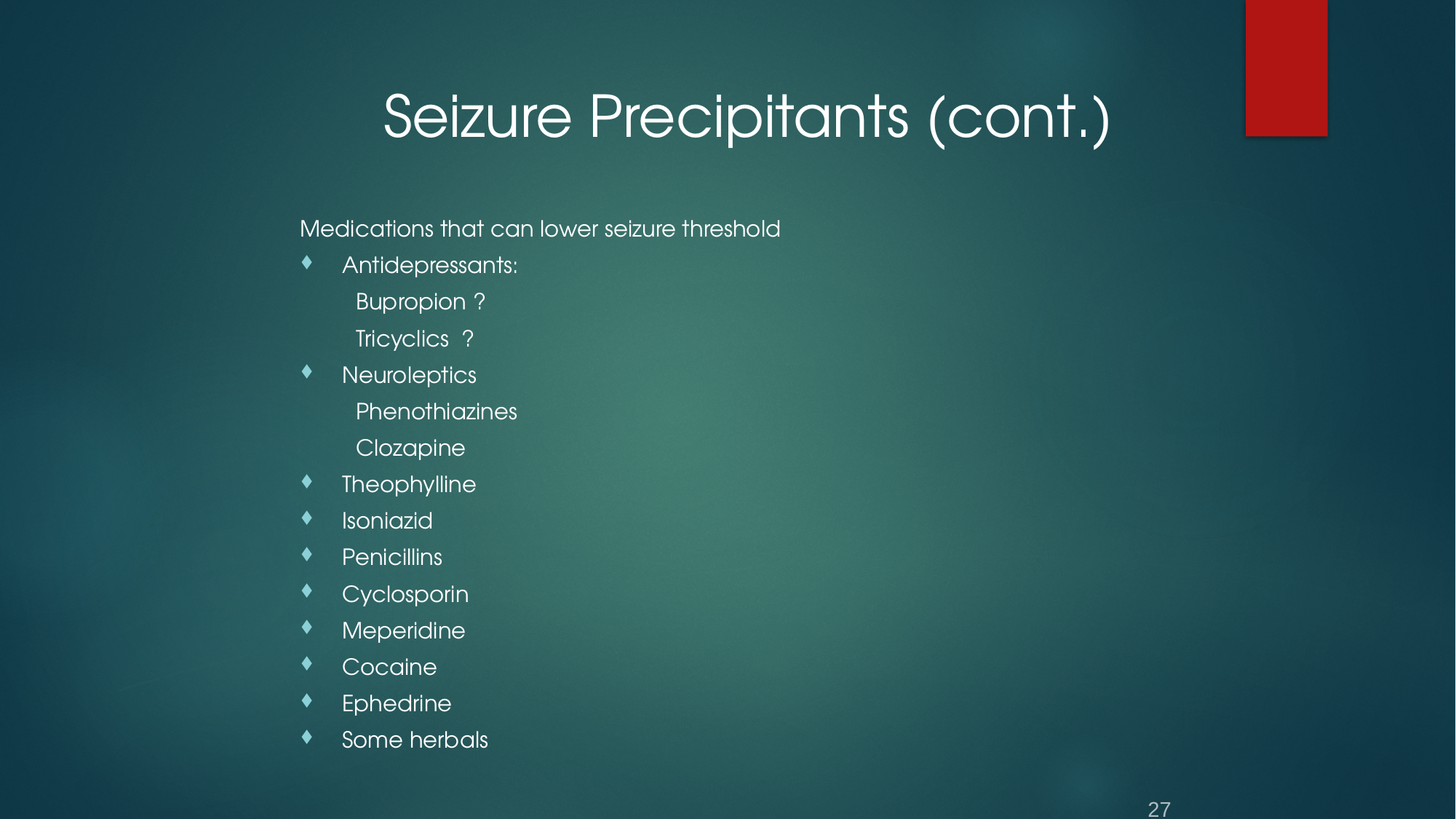

Seizure Precipitants (cont.)
Medications that can lower seizure threshold
Antidepressants:
Bupropion ?
Tricyclics  ?
Neuroleptics
Phenothiazines
Clozapine
Theophylline
Isoniazid
Penicillins
Cyclosporin
Meperidine
Cocaine
Ephedrine
Some herbals

27